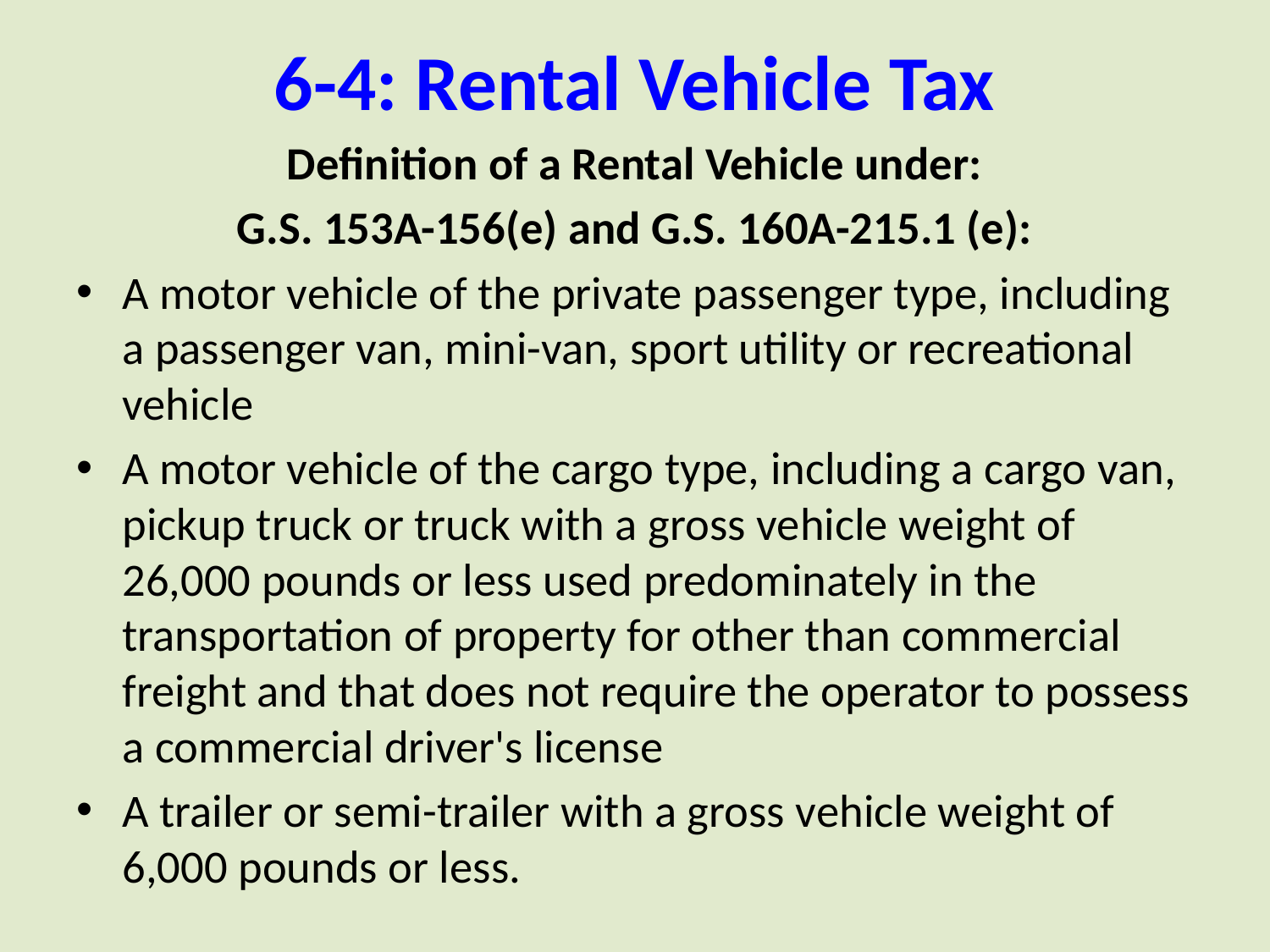

# 6-4: Rental Vehicle Tax
Definition of a Rental Vehicle under:
G.S. 153A-156(e) and G.S. 160A-215.1 (e):
A motor vehicle of the private passenger type, including a passenger van, mini-van, sport utility or recreational vehicle
A motor vehicle of the cargo type, including a cargo van, pickup truck or truck with a gross vehicle weight of 26,000 pounds or less used predominately in the transportation of property for other than commercial freight and that does not require the operator to possess a commercial driver's license
A trailer or semi-trailer with a gross vehicle weight of 6,000 pounds or less.